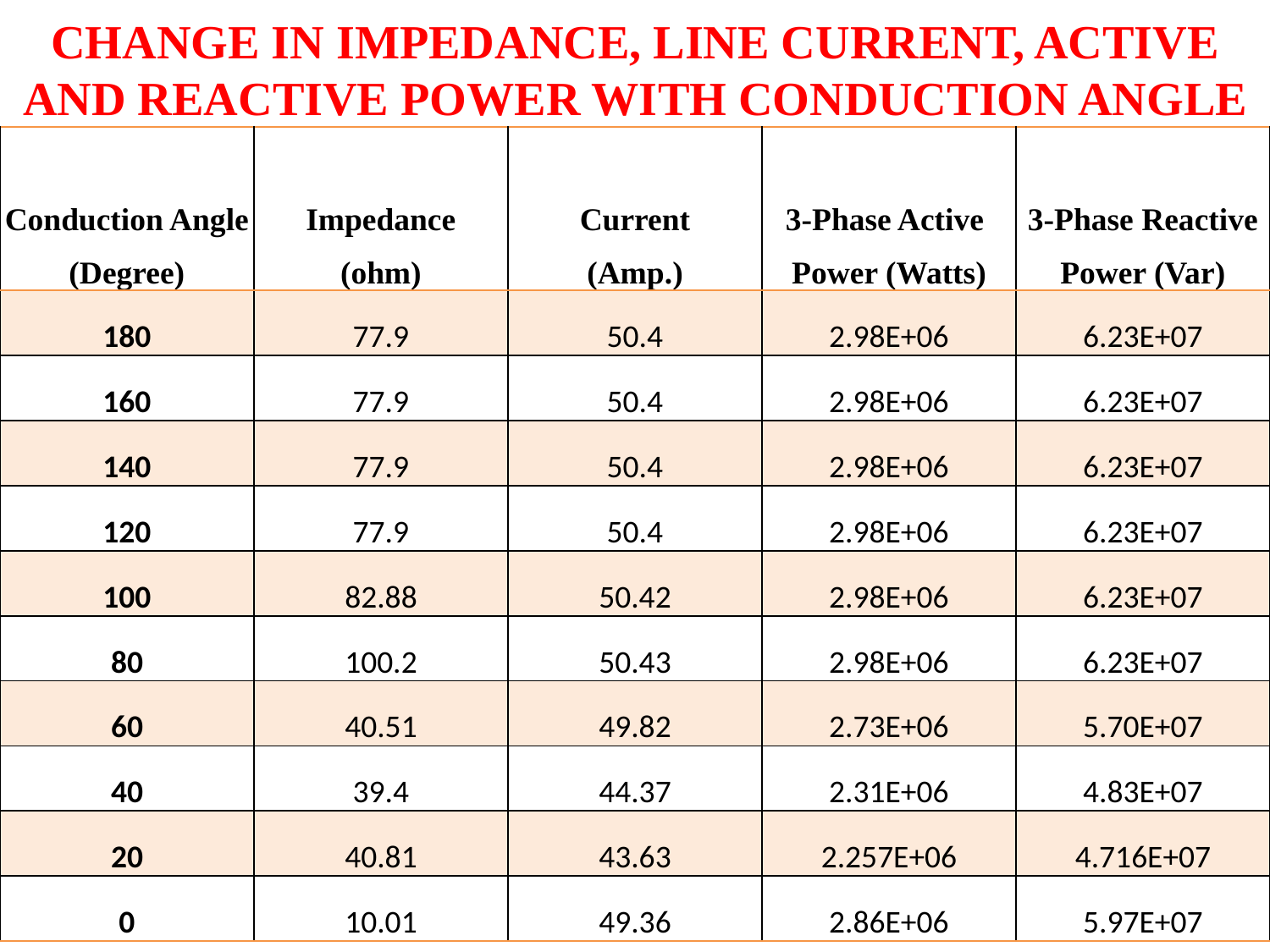

# CHANGE IN IMPEDANCE, LINE CURRENT, ACTIVE AND REACTIVE POWER WITH CONDUCTION ANGLE
| Conduction Angle (Degree) | Impedance (ohm) | Current (Amp.) | 3-Phase Active Power (Watts) | 3-Phase Reactive Power (Var) |
| --- | --- | --- | --- | --- |
| 180 | 77.9 | 50.4 | 2.98E+06 | 6.23E+07 |
| 160 | 77.9 | 50.4 | 2.98E+06 | 6.23E+07 |
| 140 | 77.9 | 50.4 | 2.98E+06 | 6.23E+07 |
| 120 | 77.9 | 50.4 | 2.98E+06 | 6.23E+07 |
| 100 | 82.88 | 50.42 | 2.98E+06 | 6.23E+07 |
| 80 | 100.2 | 50.43 | 2.98E+06 | 6.23E+07 |
| 60 | 40.51 | 49.82 | 2.73E+06 | 5.70E+07 |
| 40 | 39.4 | 44.37 | 2.31E+06 | 4.83E+07 |
| 20 | 40.81 | 43.63 | 2.257E+06 | 4.716E+07 |
| 0 | 10.01 | 49.36 | 2.86E+06 | 5.97E+07 |
63